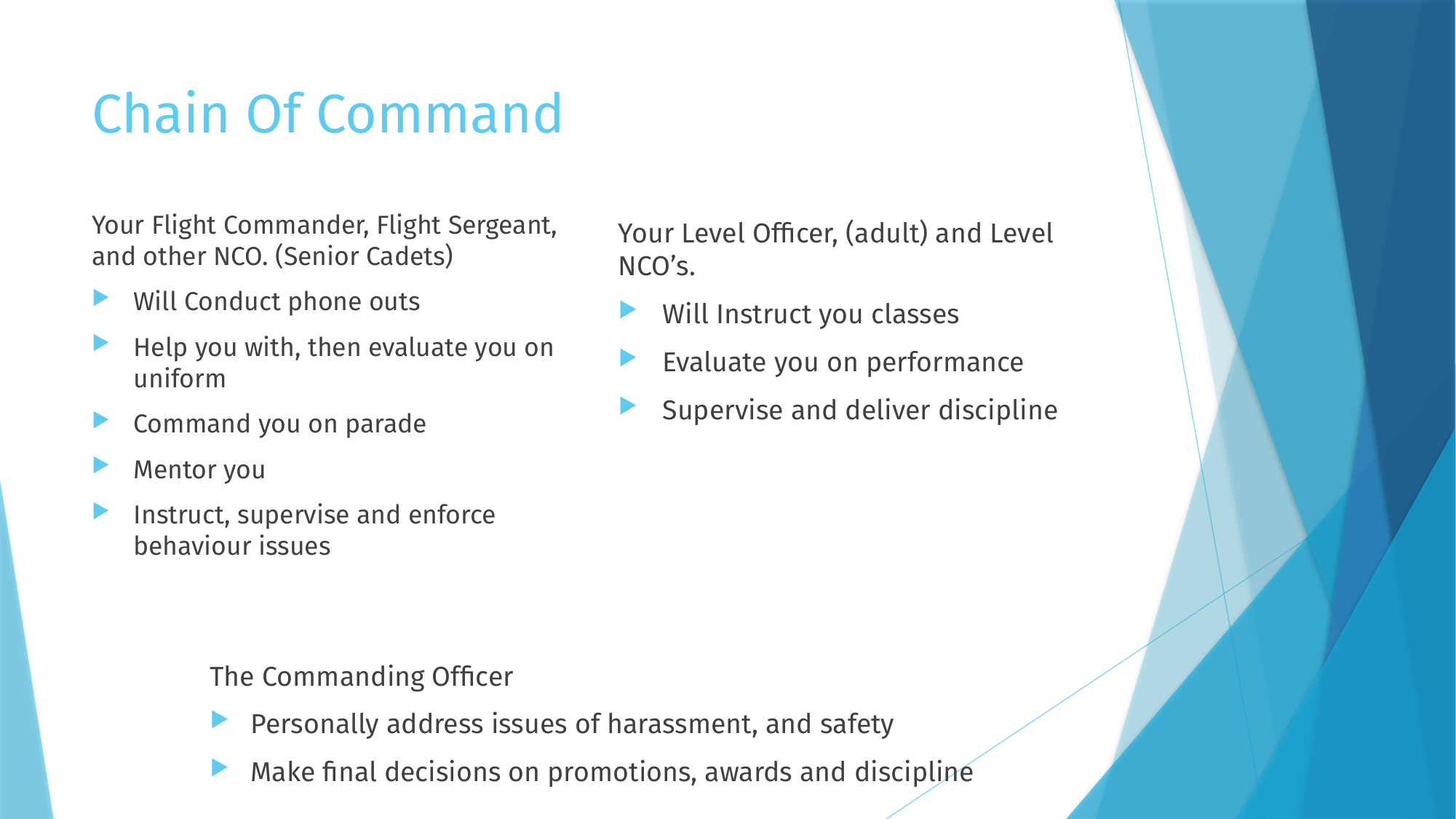

# Chain Of Command
Your Flight Commander, Flight Sergeant, and other NCO. (Senior Cadets)
Will Conduct phone outs
Help you with, then evaluate you on uniform
Command you on parade
Mentor you
Instruct, supervise and enforce behaviour issues
Your Level Officer, (adult) and Level NCO’s.
Will Instruct you classes
Evaluate you on performance
Supervise and deliver discipline

The Commanding Officer
Personally address issues of harassment, and safety
Make final decisions on promotions, awards and discipline